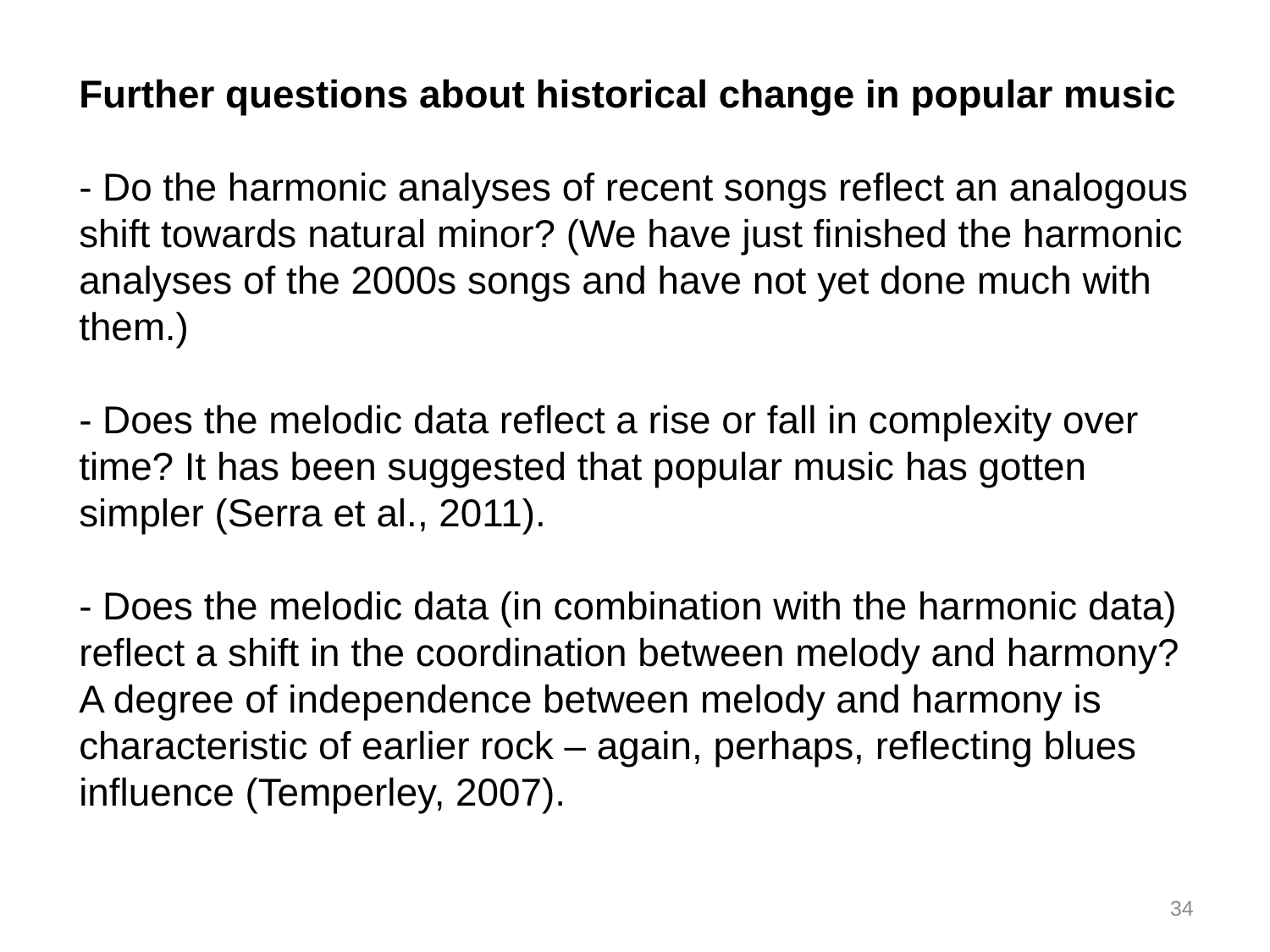

Further questions about historical change in popular music

- Do the harmonic analyses of recent songs reflect an analogous shift towards natural minor? (We have just finished the harmonic analyses of the 2000s songs and have not yet done much with them.)

- Does the melodic data reflect a rise or fall in complexity over time? It has been suggested that popular music has gotten simpler (Serra et al., 2011).

- Does the melodic data (in combination with the harmonic data) reflect a shift in the coordination between melody and harmony? A degree of independence between melody and harmony is characteristic of earlier rock – again, perhaps, reflecting blues influence (Temperley, 2007).

34